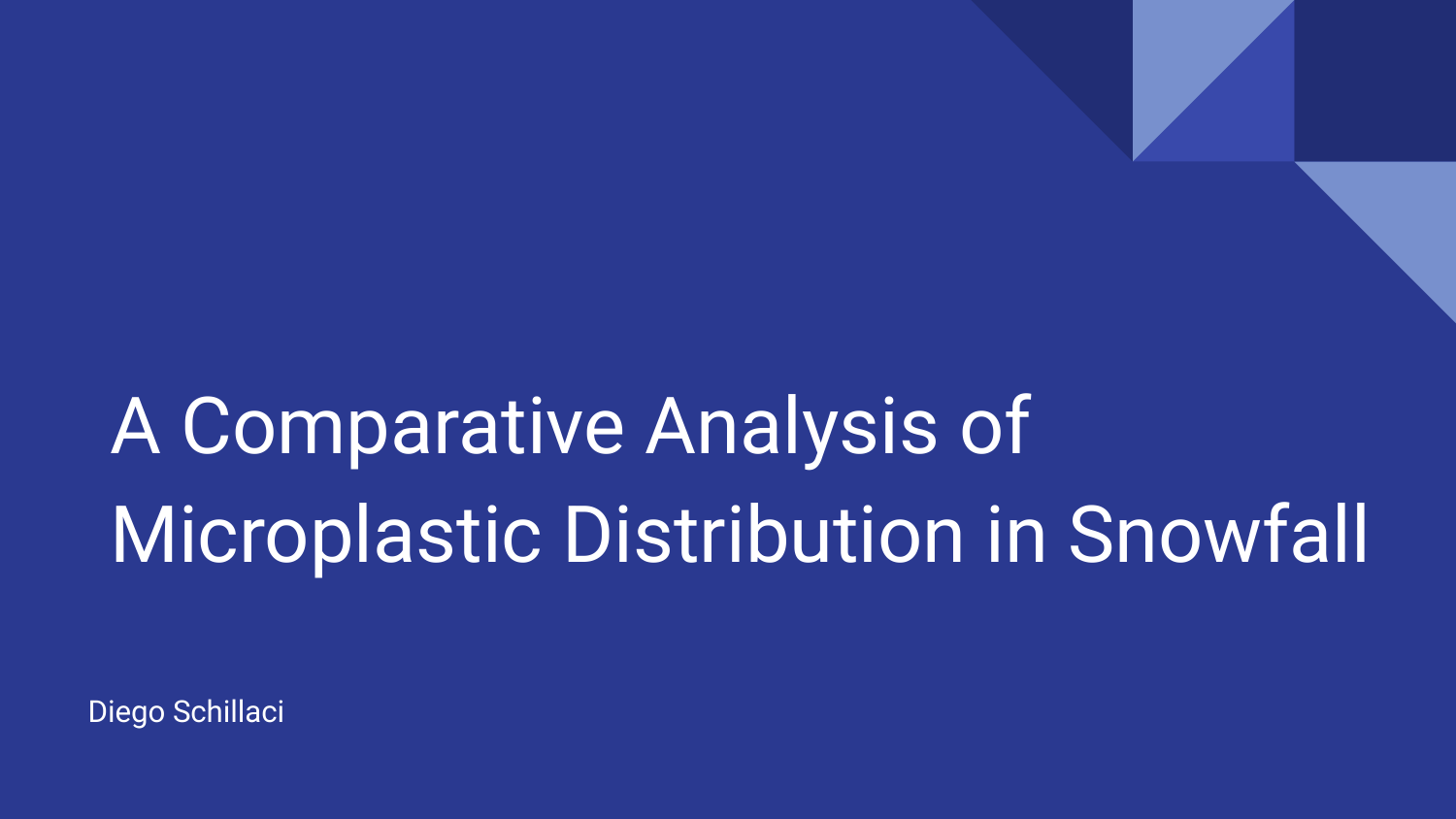

# A Comparative Analysis of Microplastic Distribution in Snowfall
Diego Schillaci